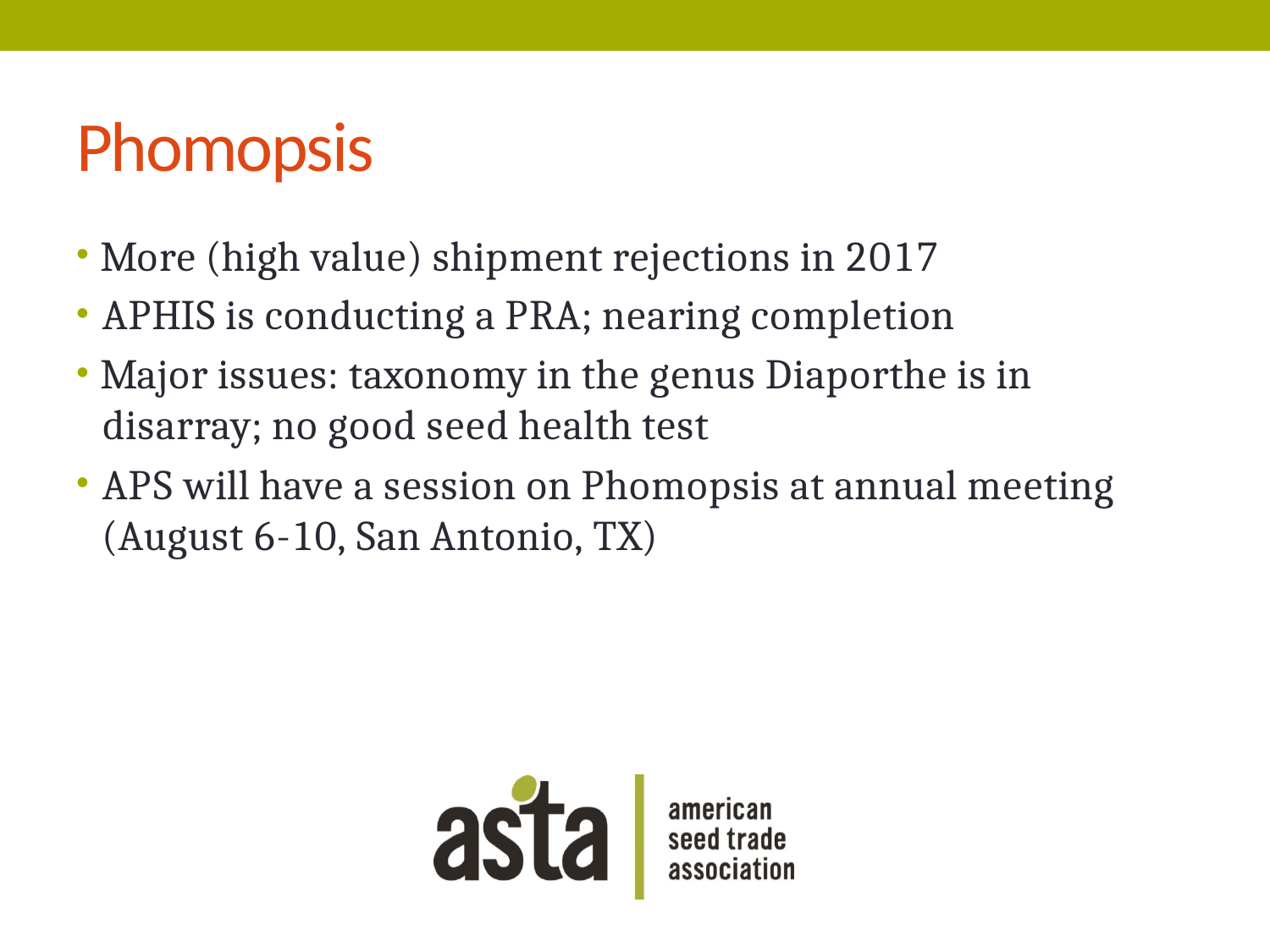

# Phomopsis
More (high value) shipment rejections in 2017
APHIS is conducting a PRA; nearing completion
Major issues: taxonomy in the genus Diaporthe is in disarray; no good seed health test
APS will have a session on Phomopsis at annual meeting (August 6-10, San Antonio, TX)